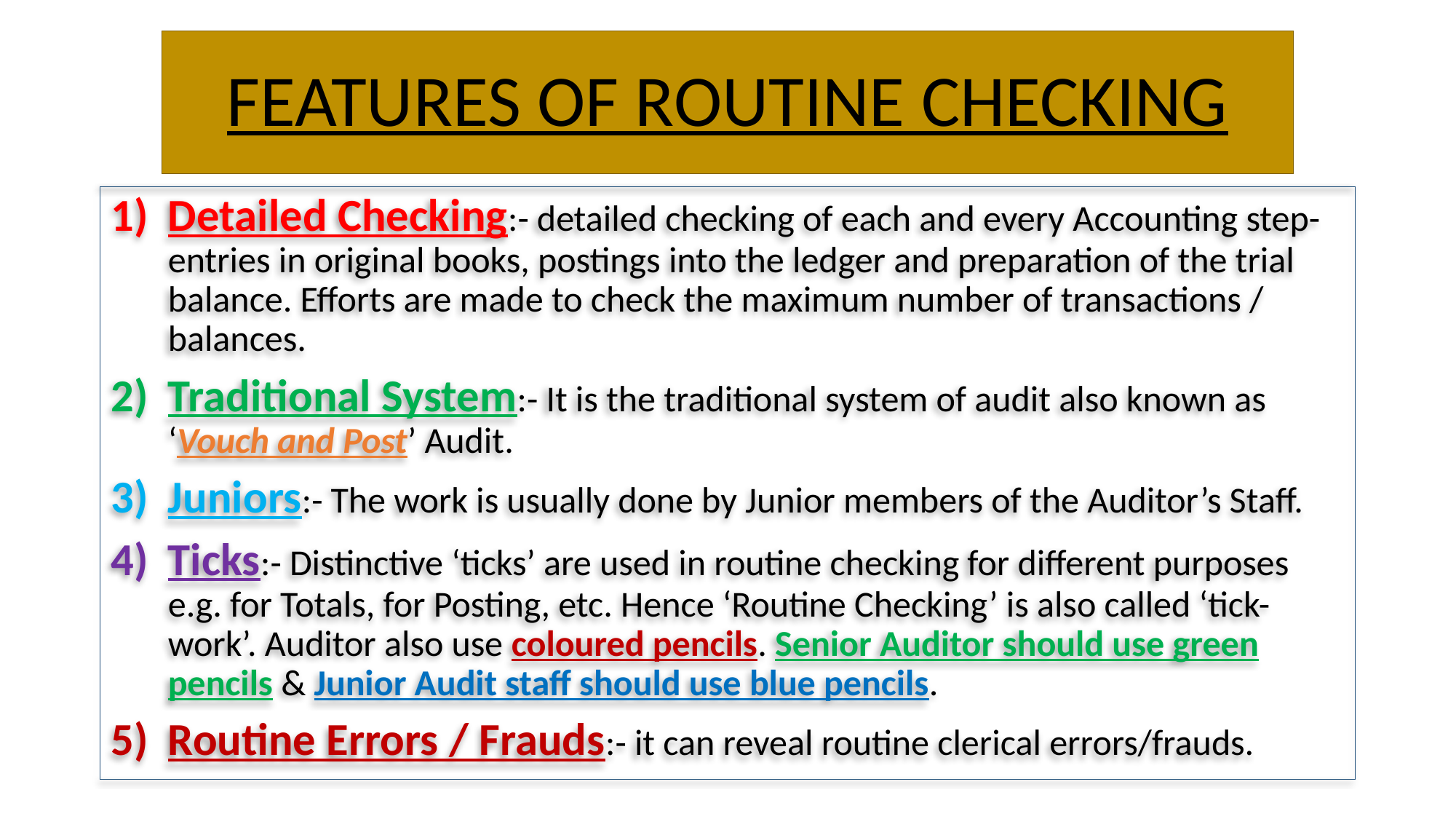

# FEATURES OF ROUTINE CHECKING
Detailed Checking:- detailed checking of each and every Accounting step- entries in original books, postings into the ledger and preparation of the trial balance. Efforts are made to check the maximum number of transactions / balances.
Traditional System:- It is the traditional system of audit also known as ‘Vouch and Post’ Audit.
Juniors:- The work is usually done by Junior members of the Auditor’s Staff.
Ticks:- Distinctive ‘ticks’ are used in routine checking for different purposes e.g. for Totals, for Posting, etc. Hence ‘Routine Checking’ is also called ‘tick-work’. Auditor also use coloured pencils. Senior Auditor should use green pencils & Junior Audit staff should use blue pencils.
Routine Errors / Frauds:- it can reveal routine clerical errors/frauds.